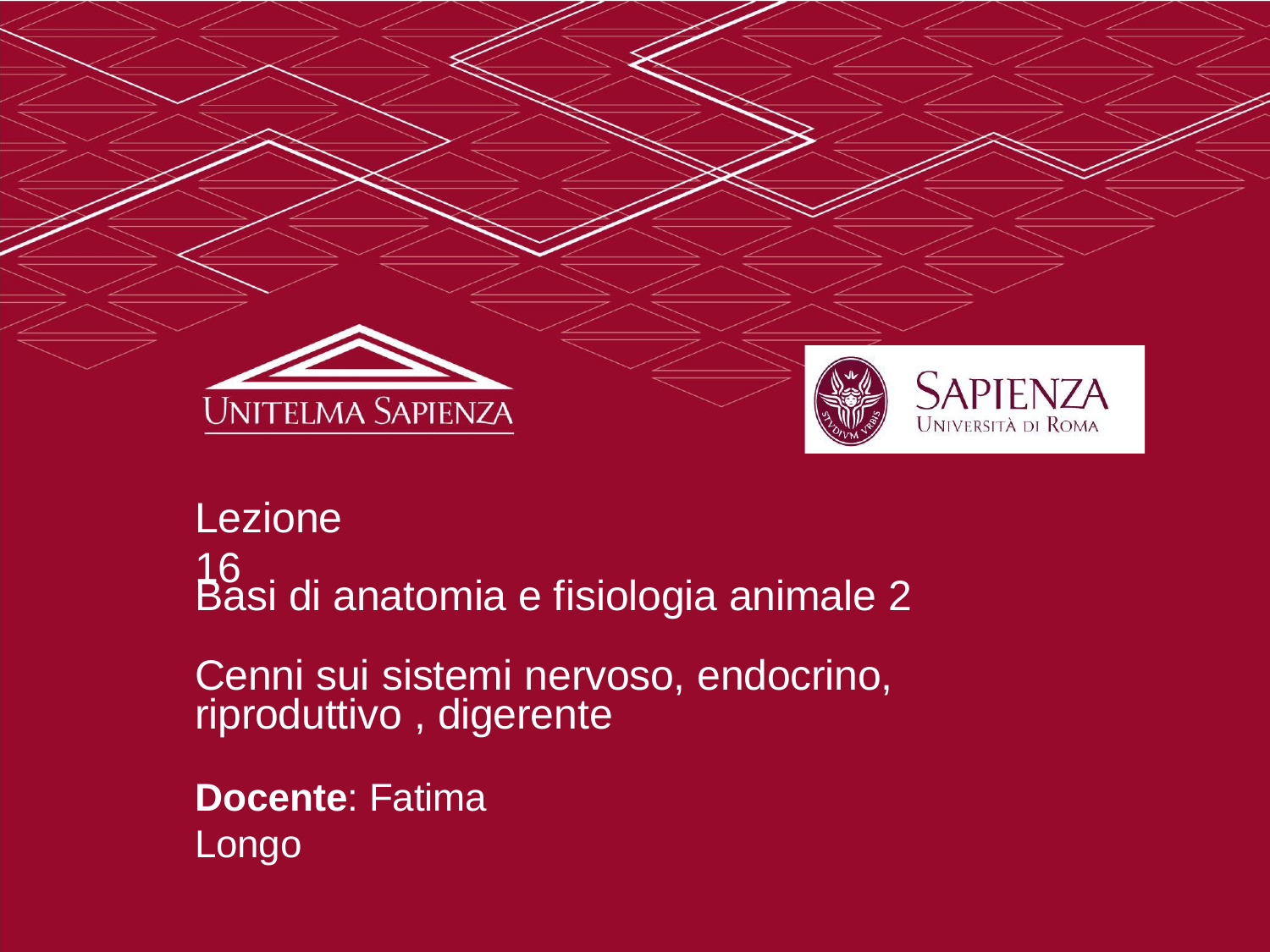

Lezione 16
Basi di anatomia e fisiologia animale 2

Cenni sui sistemi nervoso, endocrino, riproduttivo , digerente
Docente: Fatima Longo